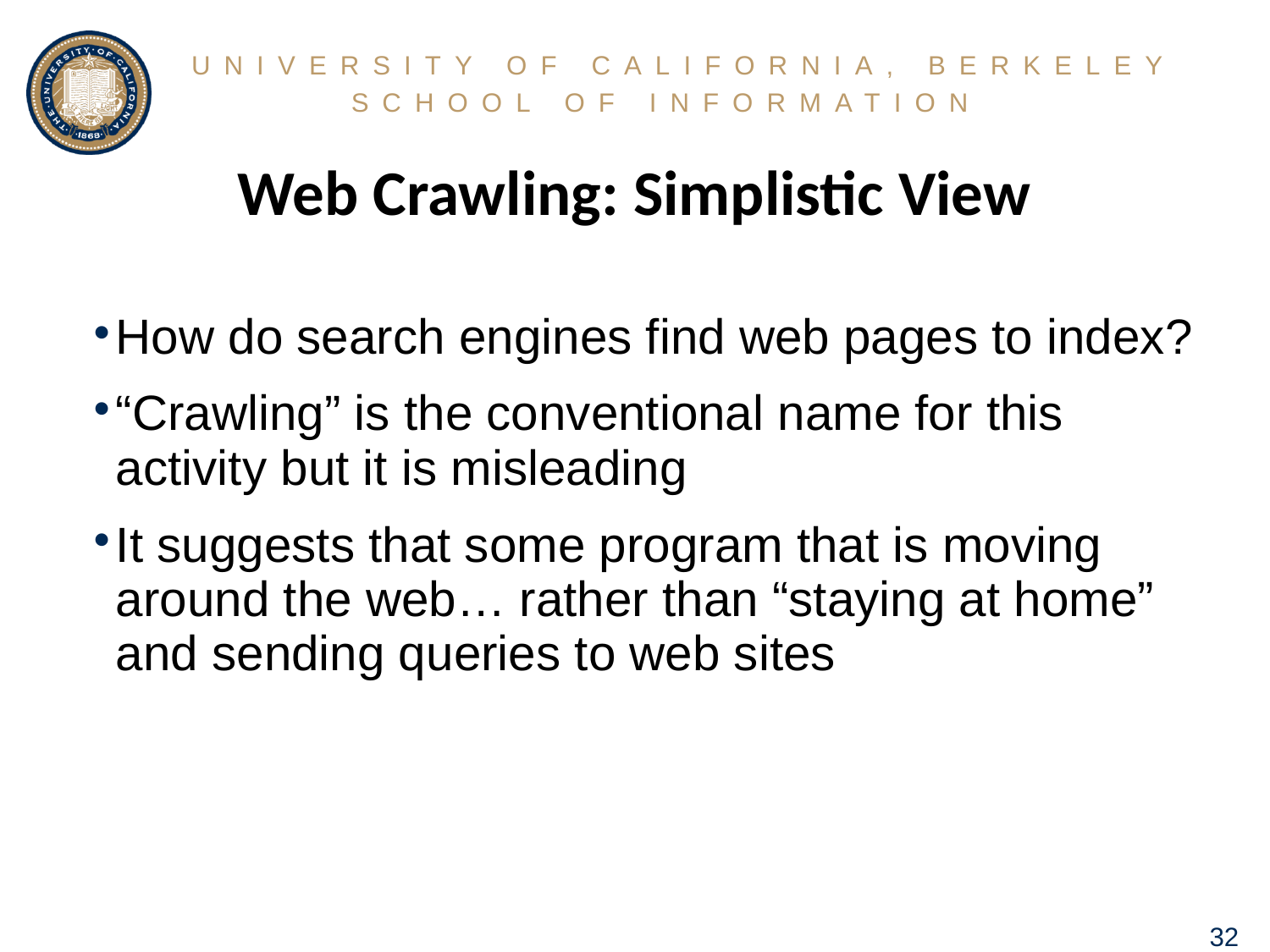

# Web Crawling: Simplistic View

How do search engines find web pages to index?
“Crawling” is the conventional name for this activity but it is misleading
It suggests that some program that is moving around the web… rather than “staying at home” and sending queries to web sites
32